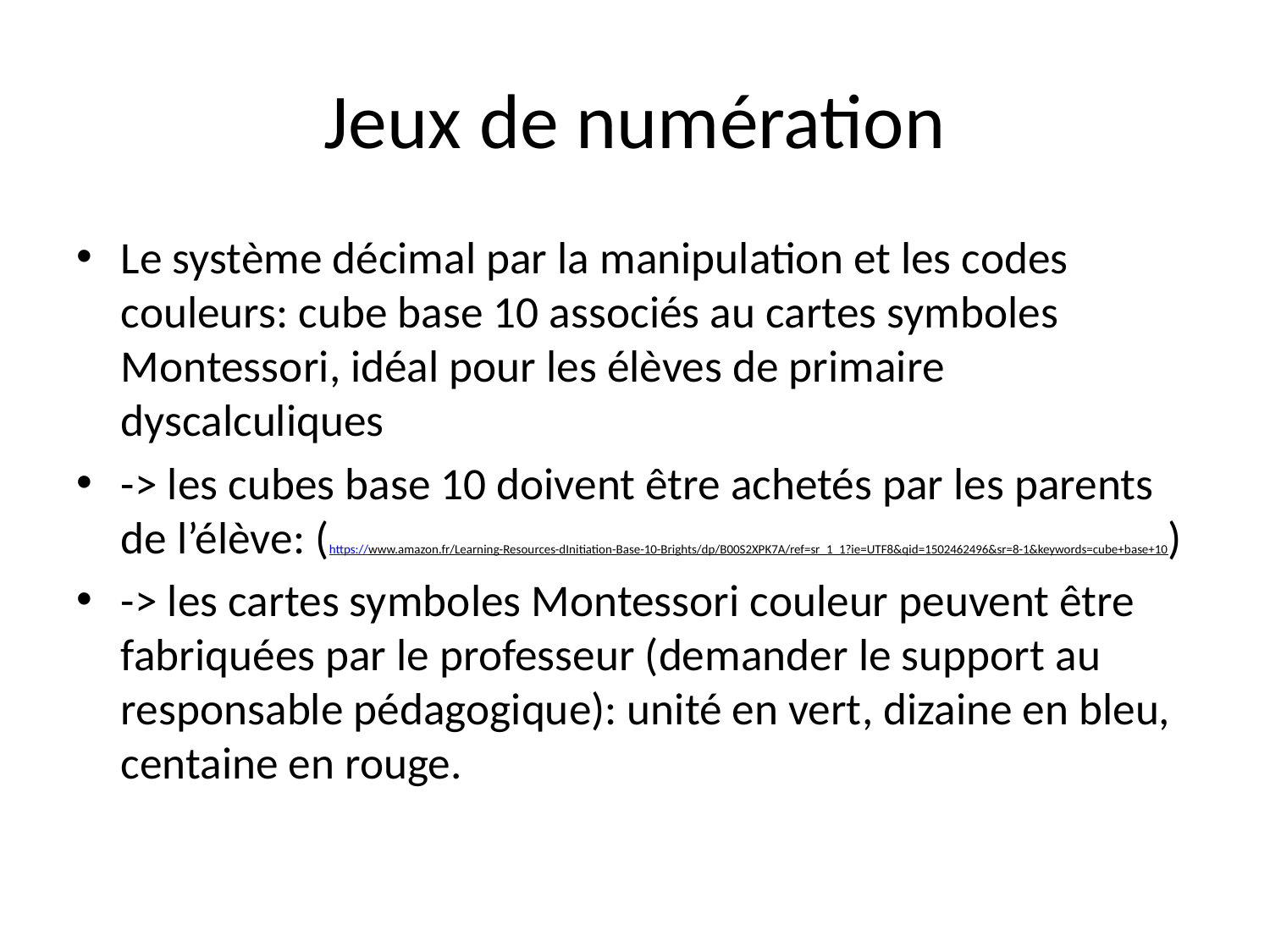

# Jeux de numération
Le système décimal par la manipulation et les codes couleurs: cube base 10 associés au cartes symboles Montessori, idéal pour les élèves de primaire dyscalculiques
-> les cubes base 10 doivent être achetés par les parents de l’élève: (https://www.amazon.fr/Learning-Resources-dInitiation-Base-10-Brights/dp/B00S2XPK7A/ref=sr_1_1?ie=UTF8&qid=1502462496&sr=8-1&keywords=cube+base+10)
-> les cartes symboles Montessori couleur peuvent être fabriquées par le professeur (demander le support au responsable pédagogique): unité en vert, dizaine en bleu, centaine en rouge.